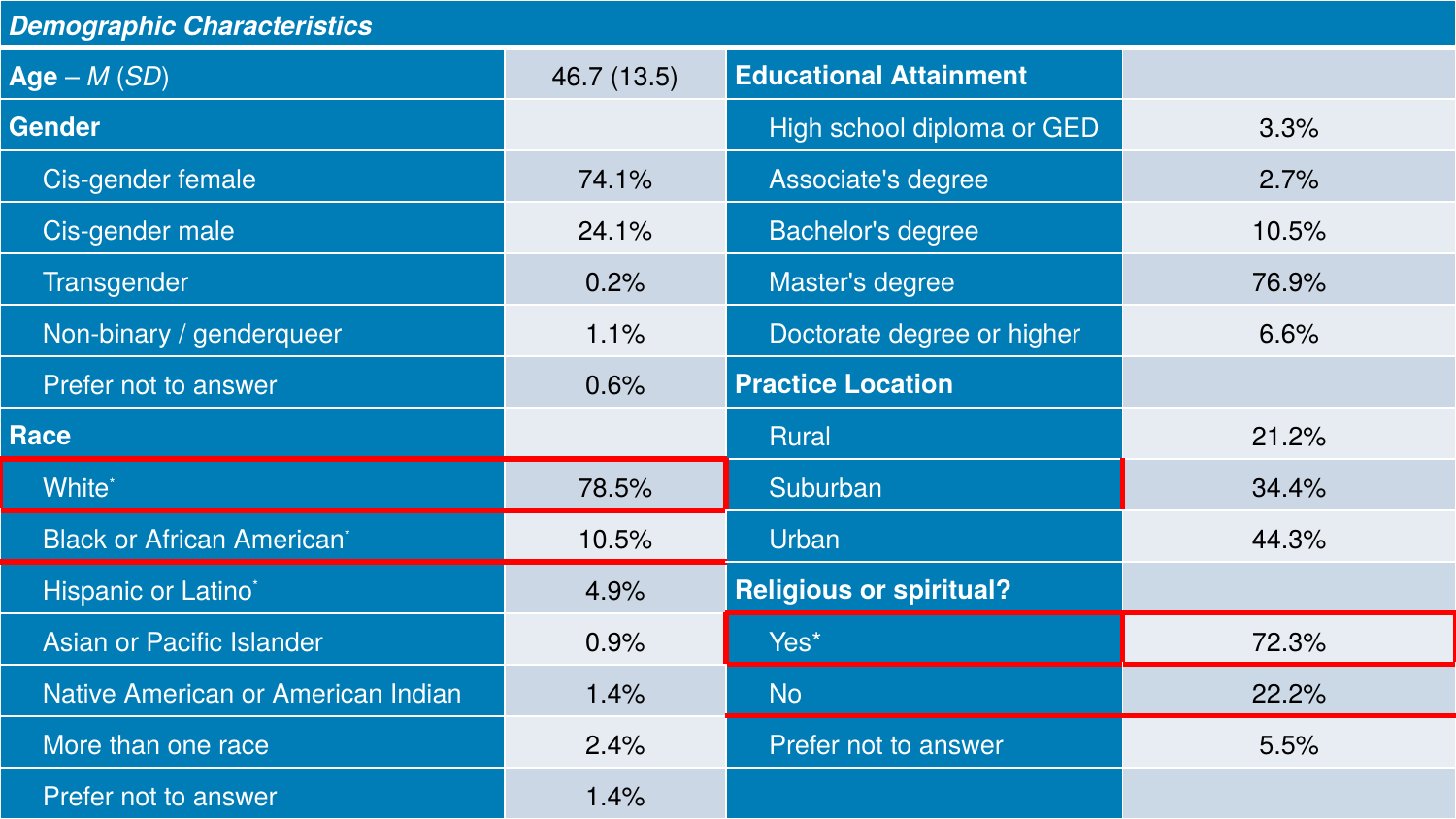

| Demographic Characteristics |  |  |  |
| --- | --- | --- | --- |
| Age – M (SD) | 46.7 (13.5) | Educational Attainment |  |
| Gender |  | High school diploma or GED | 3.3% |
| Cis-gender female | 74.1% | Associate's degree | 2.7% |
| Cis-gender male | 24.1% | Bachelor's degree | 10.5% |
| Transgender | 0.2% | Master's degree | 76.9% |
| Non-binary / genderqueer | 1.1% | Doctorate degree or higher | 6.6% |
| Prefer not to answer | 0.6% | Practice Location |  |
| Race |  | Rural | 21.2% |
| White\* | 78.5% | Suburban | 34.4% |
| Black or African American\* | 10.5% | Urban | 44.3% |
| Hispanic or Latino\* | 4.9% | Religious or spiritual? |  |
| Asian or Pacific Islander | 0.9% | Yes\* | 72.3% |
| Native American or American Indian | 1.4% | No | 22.2% |
| More than one race | 2.4% | Prefer not to answer | 5.5% |
| Prefer not to answer | 1.4% |  |  |